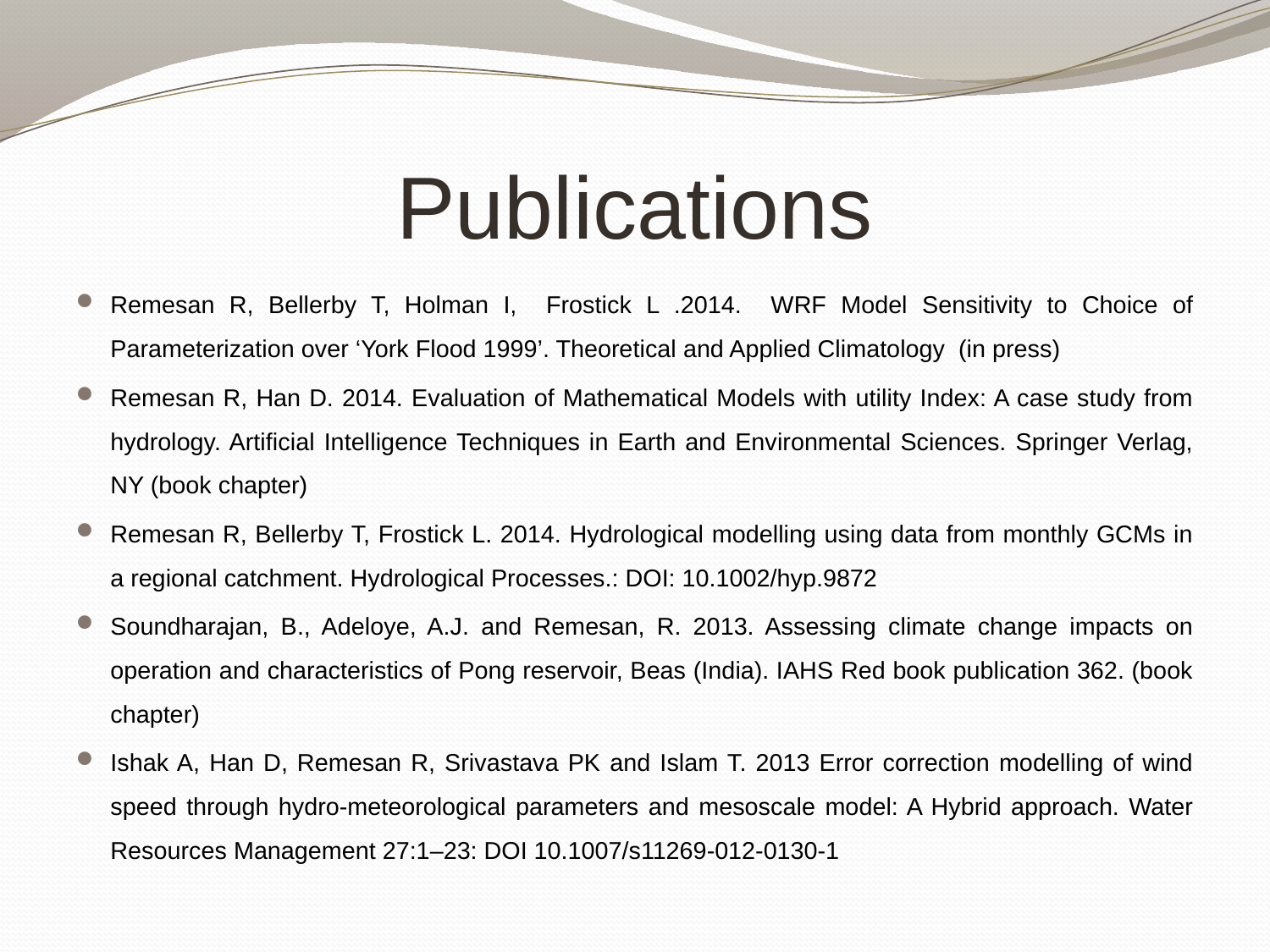

# Publications
Remesan R, Bellerby T, Holman I,  Frostick L .2014.  WRF Model Sensitivity to Choice of Parameterization over ‘York Flood 1999’. Theoretical and Applied Climatology  (in press)
Remesan R, Han D. 2014. Evaluation of Mathematical Models with utility Index: A case study from hydrology. Artificial Intelligence Techniques in Earth and Environmental Sciences. Springer Verlag, NY (book chapter)
Remesan R, Bellerby T, Frostick L. 2014. Hydrological modelling using data from monthly GCMs in a regional catchment. Hydrological Processes.: DOI: 10.1002/hyp.9872
Soundharajan, B., Adeloye, A.J. and Remesan, R. 2013. Assessing climate change impacts on operation and characteristics of Pong reservoir, Beas (India). IAHS Red book publication 362. (book chapter)
Ishak A, Han D, Remesan R, Srivastava PK and Islam T. 2013 Error correction modelling of wind speed through hydro-meteorological parameters and mesoscale model: A Hybrid approach. Water Resources Management 27:1–23: DOI 10.1007/s11269-012-0130-1